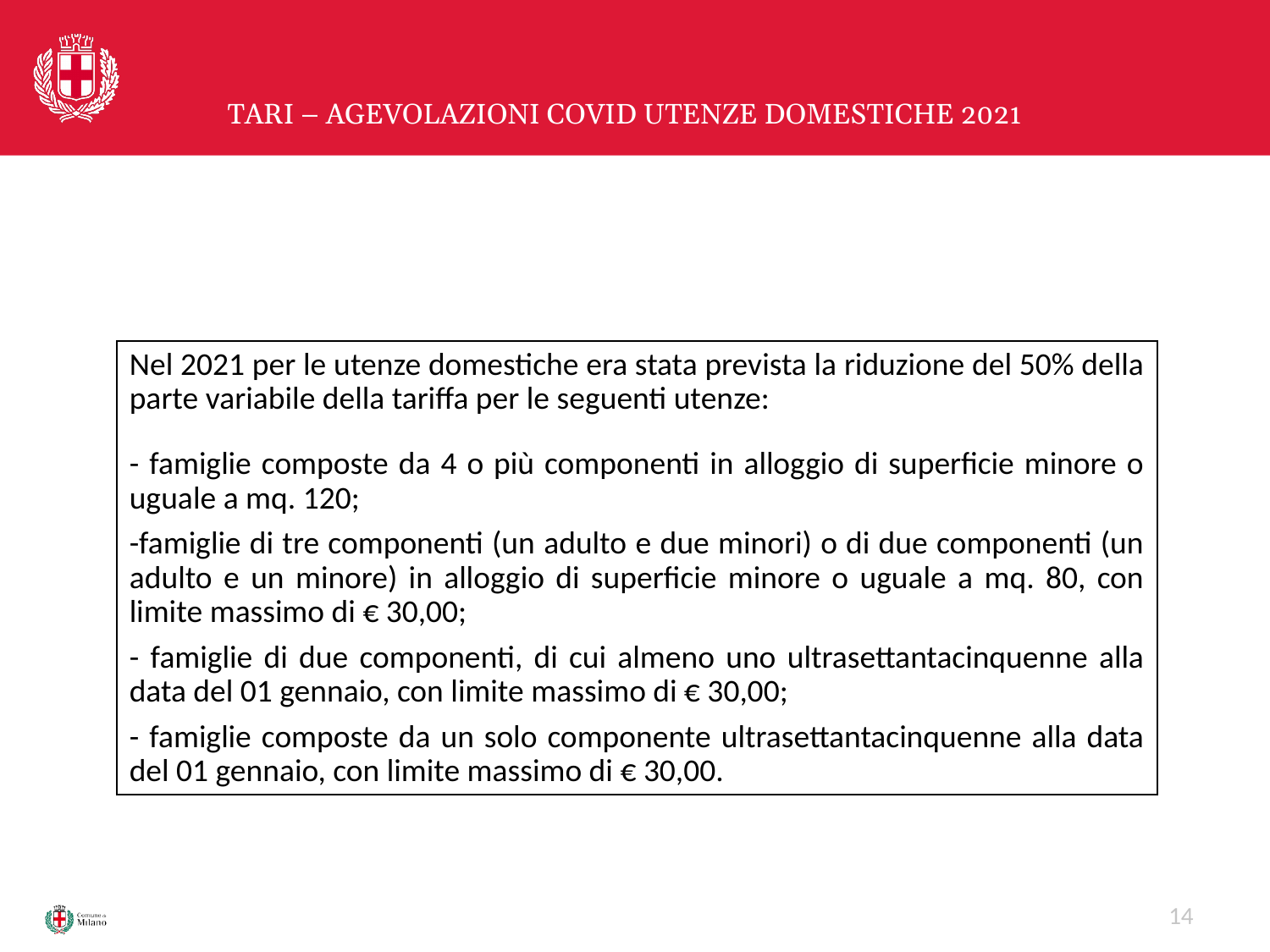

# TARI – AGEVOLAZIONI COVID UTENZE DOMESTICHE 2021
Nel 2021 per le utenze domestiche era stata prevista la riduzione del 50% della parte variabile della tariffa per le seguenti utenze:

- famiglie composte da 4 o più componenti in alloggio di superficie minore o uguale a mq. 120;
-famiglie di tre componenti (un adulto e due minori) o di due componenti (un adulto e un minore) in alloggio di superficie minore o uguale a mq. 80, con limite massimo di € 30,00;
- famiglie di due componenti, di cui almeno uno ultrasettantacinquenne alla data del 01 gennaio, con limite massimo di € 30,00;
- famiglie composte da un solo componente ultrasettantacinquenne alla data del 01 gennaio, con limite massimo di € 30,00.
14